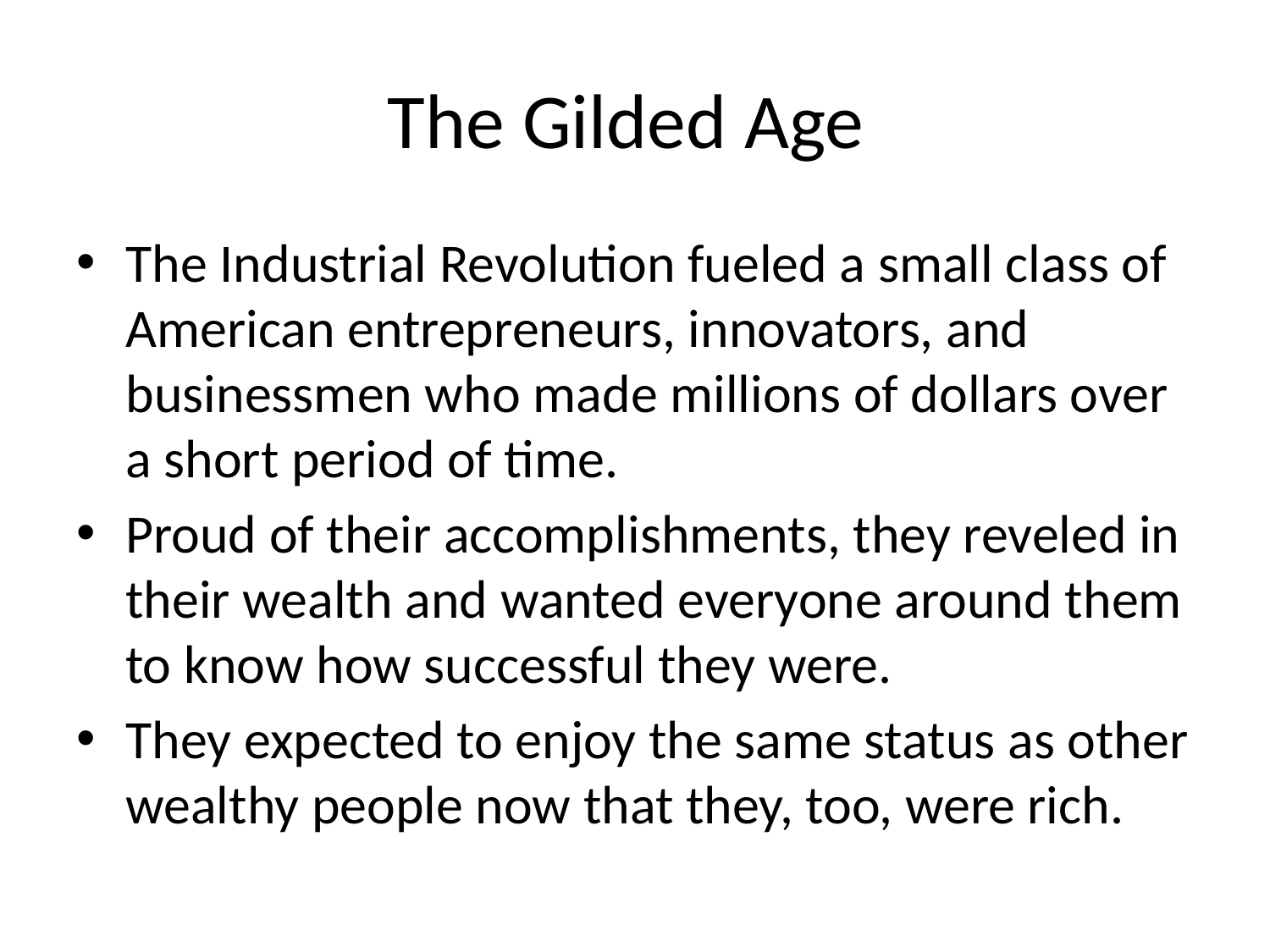

# The Gilded Age
The Industrial Revolution fueled a small class of American entrepreneurs, innovators, and businessmen who made millions of dollars over a short period of time.
Proud of their accomplishments, they reveled in their wealth and wanted everyone around them to know how successful they were.
They expected to enjoy the same status as other wealthy people now that they, too, were rich.